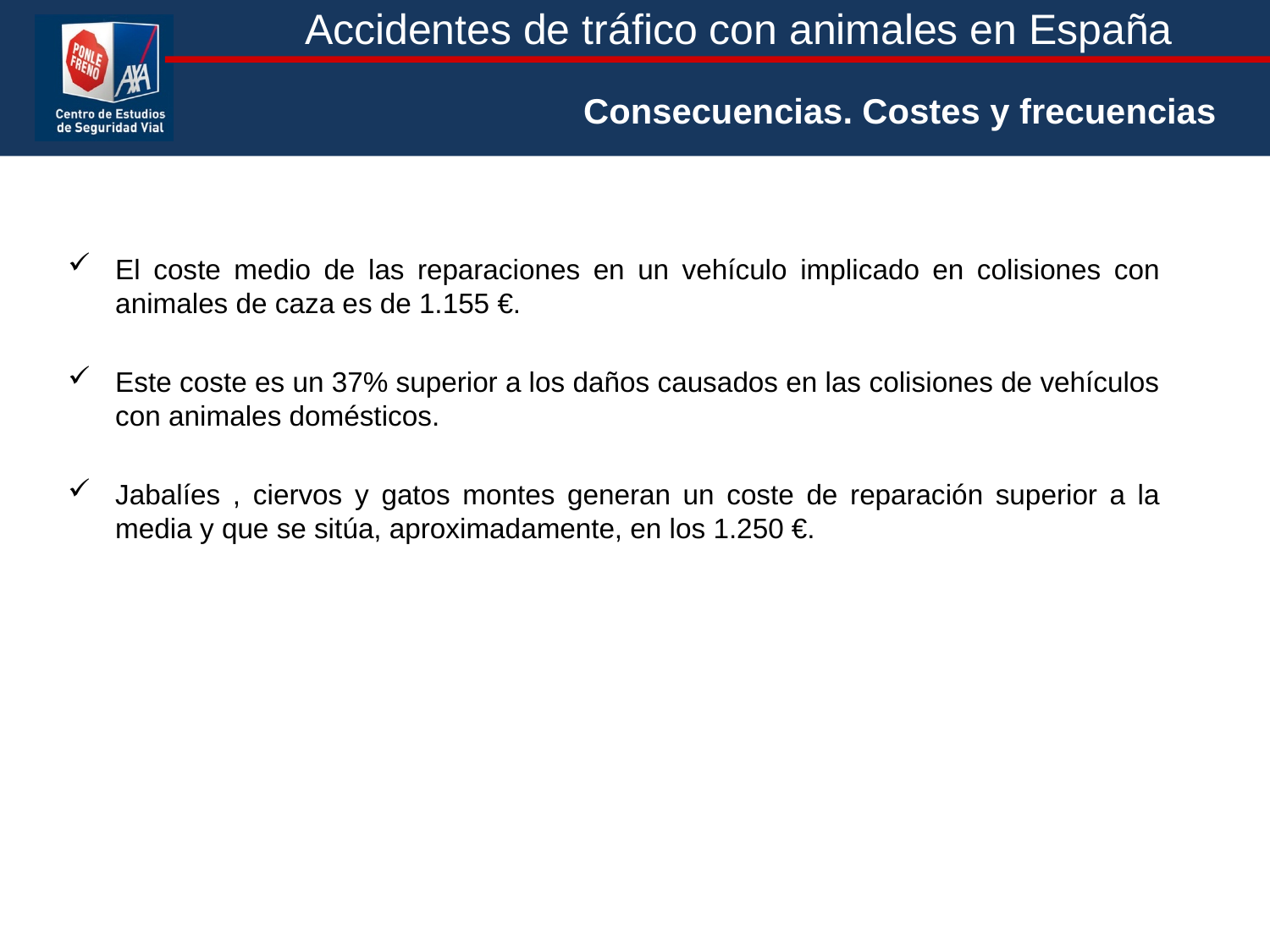

Consecuencias. Costes y frecuencias

El coste medio de las reparaciones en un vehículo implicado en colisiones con animales de caza es de 1.155 €.

Este coste es un 37% superior a los daños causados en las colisiones de vehículos con animales domésticos.

Jabalíes , ciervos y gatos montes generan un coste de reparación superior a la media y que se sitúa, aproximadamente, en los 1.250 €.